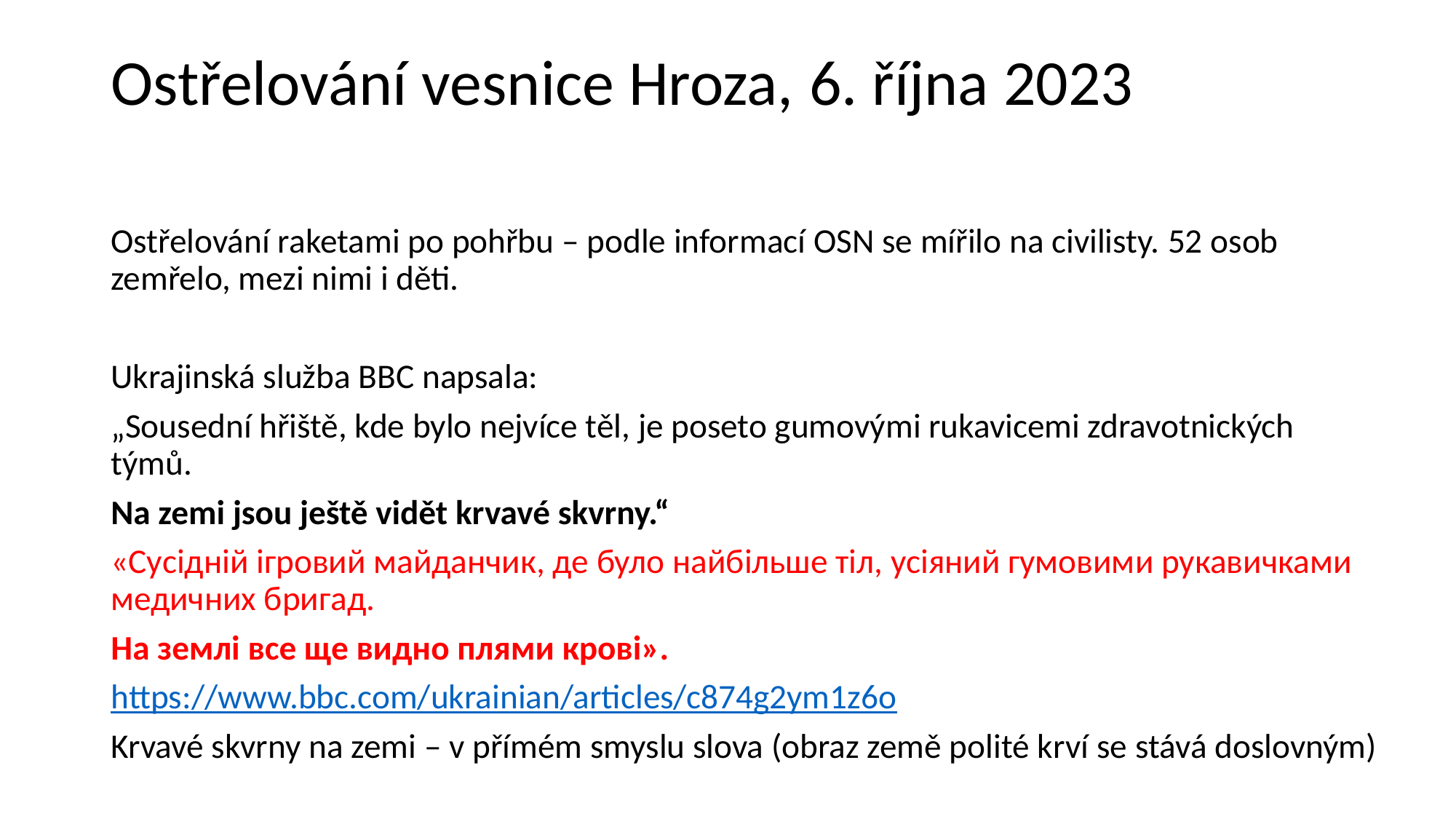

# Ostřelování vesnice Hroza, 6. října 2023
Ostřelování raketami po pohřbu – podle informací OSN se mířilo na civilisty. 52 osob zemřelo, mezi nimi i děti.

Ukrajinská služba ВВС napsala:
„Sousední hřiště, kde bylo nejvíce těl, je poseto gumovými rukavicemi zdravotnických týmů.
Na zemi jsou ještě vidět krvavé skvrny.“
«Сусідній ігровий майданчик, де було найбільше тіл, усіяний гумовими рукавичками медичних бригад.
На землі все ще видно плями крові».
https://www.bbc.com/ukrainian/articles/c874g2ym1z6o
Krvavé skvrny na zemi – v přímém smyslu slova (obraz země polité krví se stává doslovným)